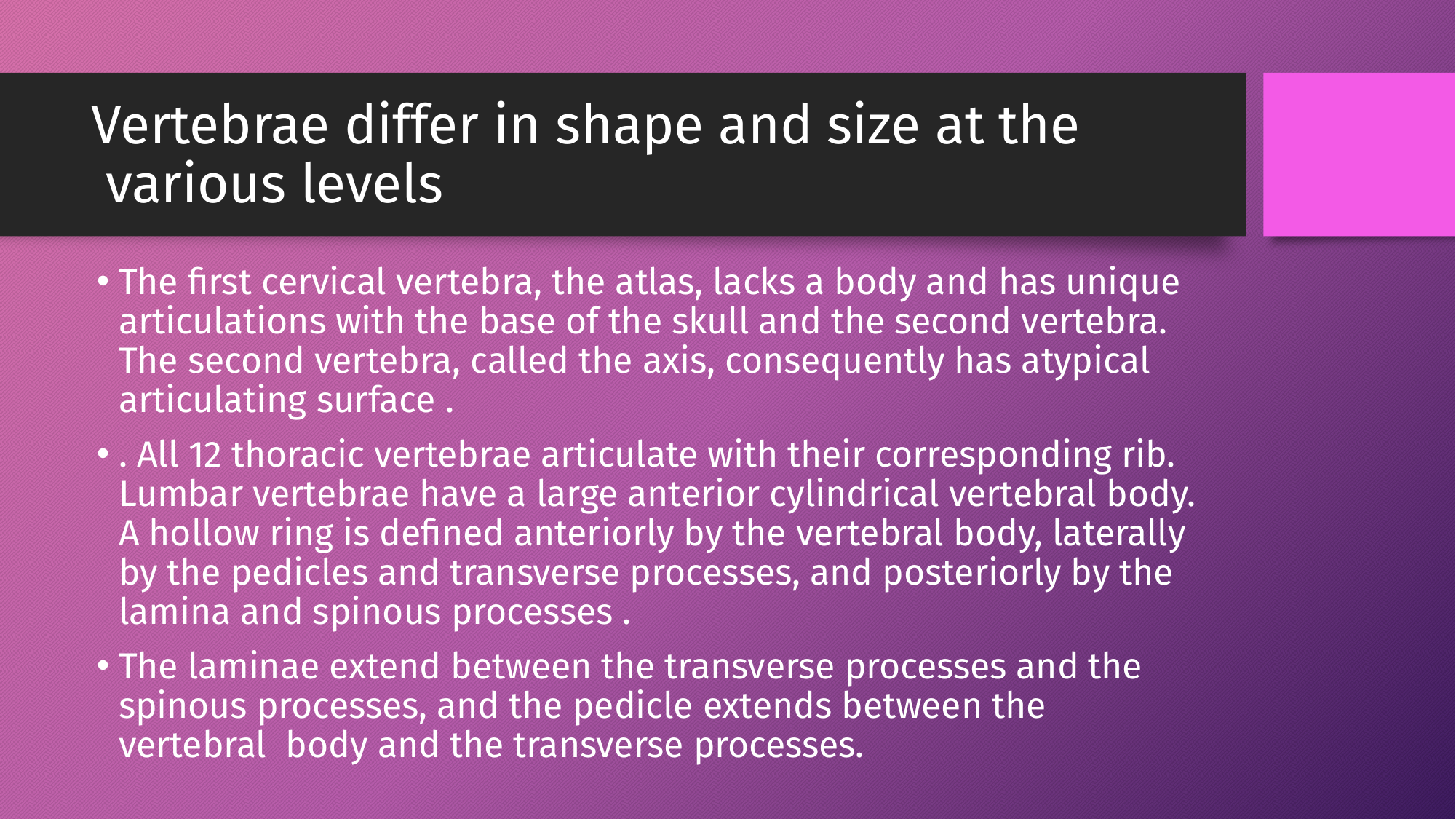

# Vertebrae differ in shape and size at the  various levels
The first cervical vertebra, the atlas, lacks a body and has unique  articulations with the base of the skull and the second vertebra.  The second vertebra, called the axis, consequently has atypical  articulating surface .
. All 12 thoracic vertebrae articulate with their corresponding rib.  Lumbar vertebrae have a large anterior cylindrical vertebral body.  A hollow ring is defined anteriorly by the vertebral body, laterally  by the pedicles and transverse processes, and posteriorly by the  lamina and spinous processes .
The laminae extend between the transverse processes and the  spinous processes, and the pedicle extends between the vertebral  body and the transverse processes.